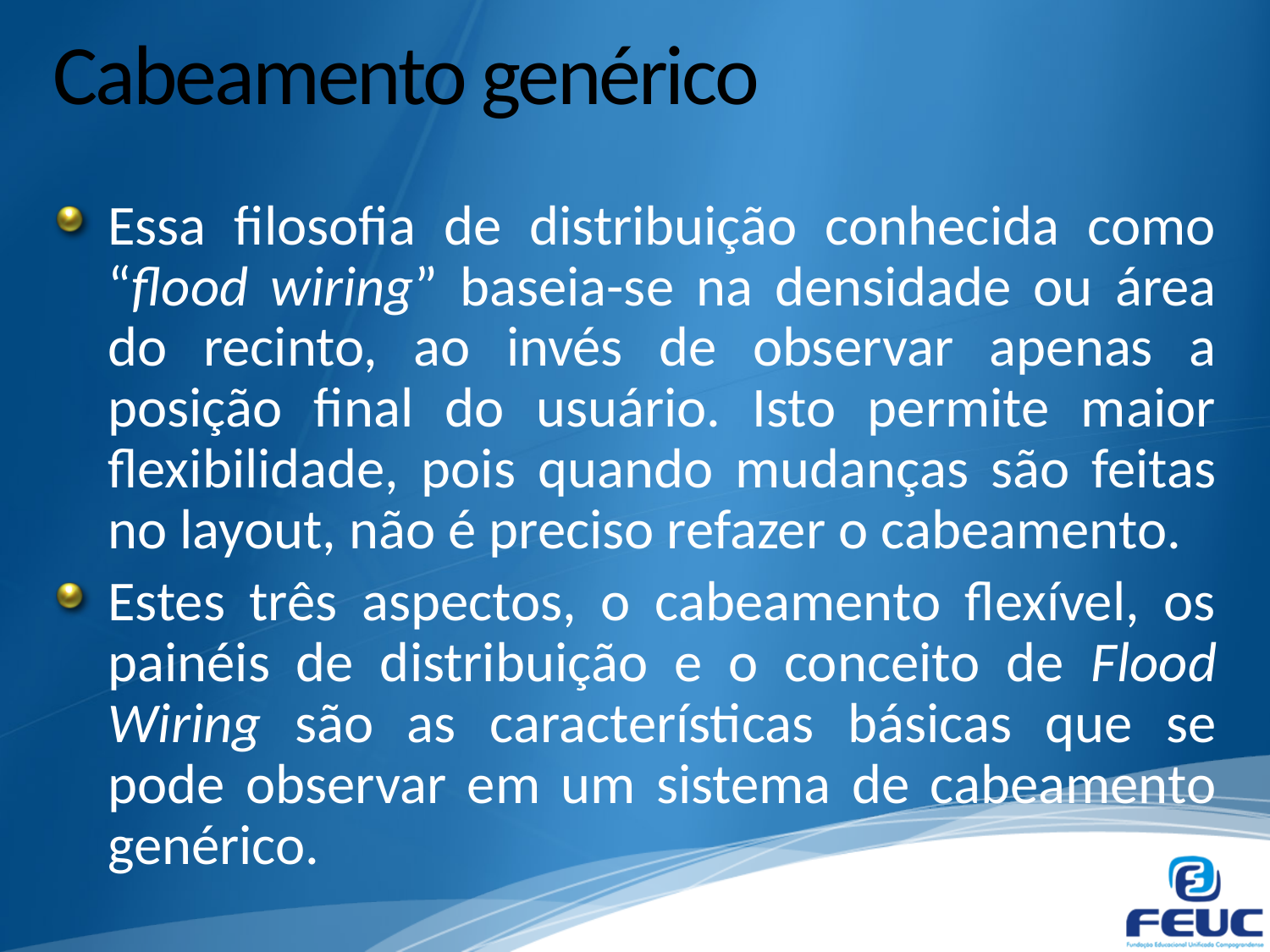

# Cabeamento genérico
Essa filosofia de distribuição conhecida como “flood wiring” baseia-se na densidade ou área do recinto, ao invés de observar apenas a posição final do usuário. Isto permite maior flexibilidade, pois quando mudanças são feitas no layout, não é preciso refazer o cabeamento.
Estes três aspectos, o cabeamento flexível, os painéis de distribuição e o conceito de Flood Wiring são as características básicas que se pode observar em um sistema de cabeamento genérico.